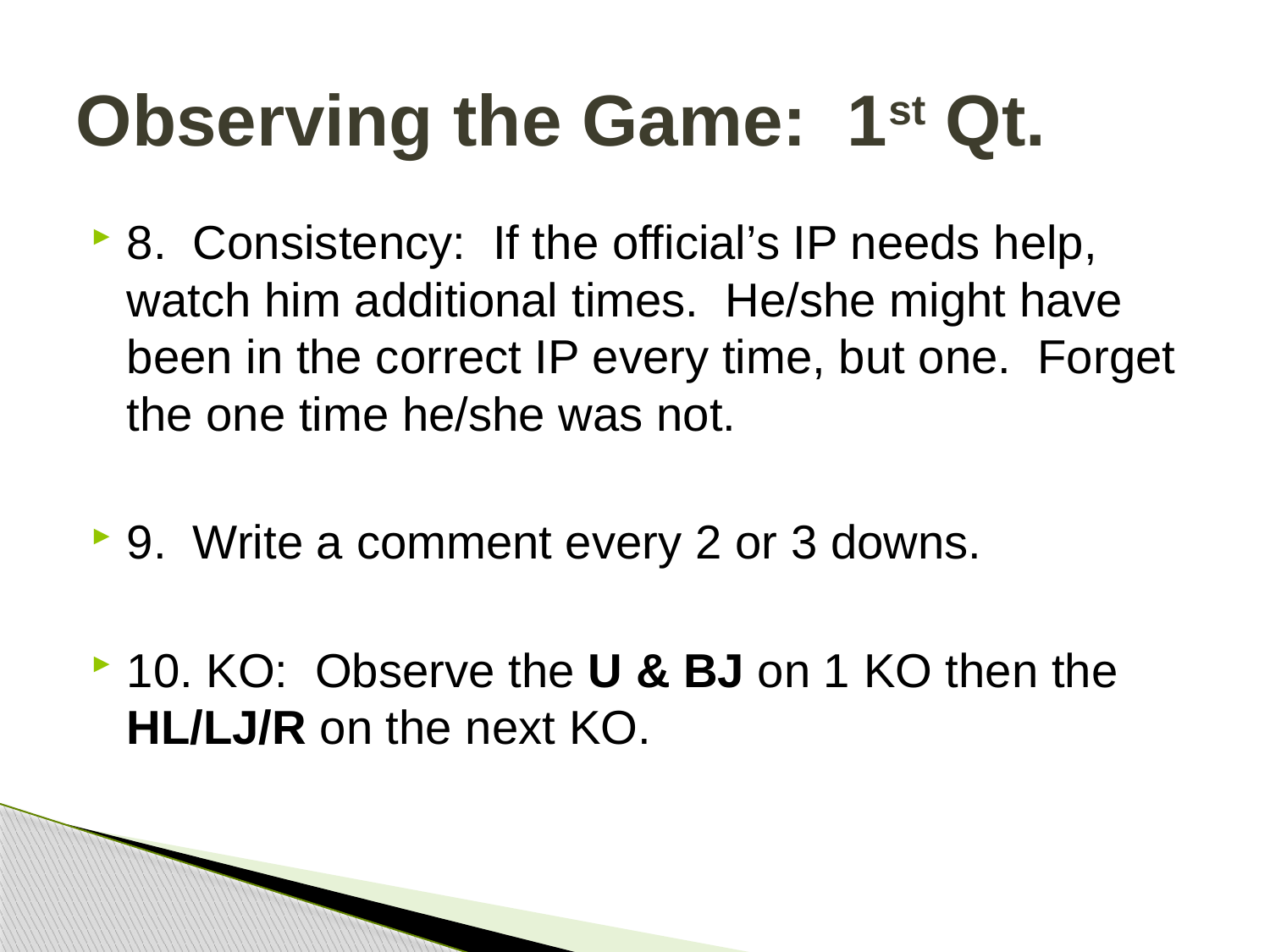

# Observing the Game:  1st Qt.
8.  Consistency:  If the official’s IP needs help, watch him additional times.  He/she might have been in the correct IP every time, but one.  Forget the one time he/she was not.

9.  Write a comment every 2 or 3 downs.

10. KO:  Observe the U & BJ on 1 KO then the HL/LJ/R on the next KO.